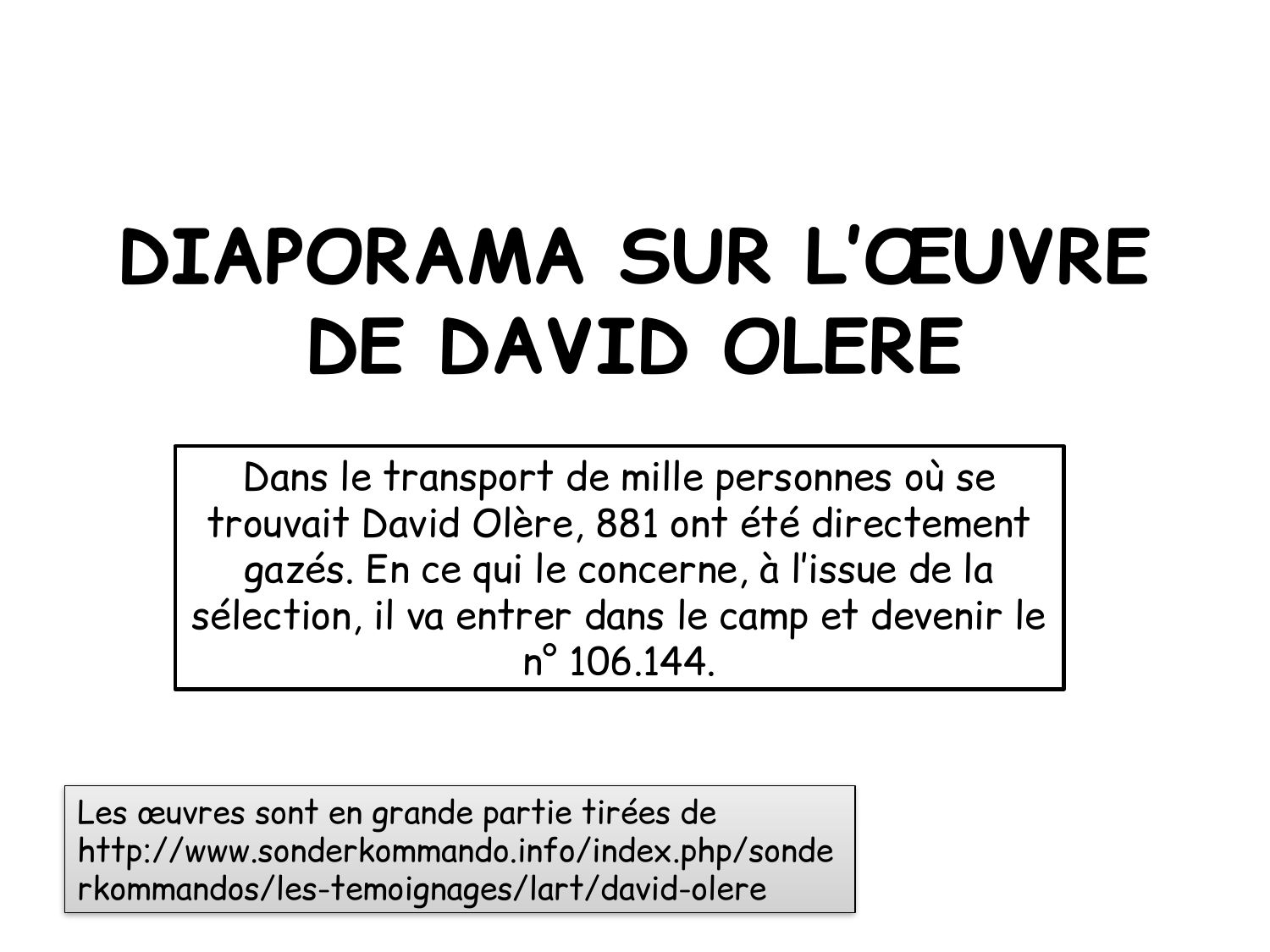

# DIAPORAMA SUR L’ŒUVRE DE DAVID OLERE
Dans le transport de mille personnes où se trouvait David Olère, 881 ont été directement gazés. En ce qui le concerne, à l’issue de la sélection, il va entrer dans le camp et devenir le n° 106.144.
Les œuvres sont en grande partie tirées de http://www.sonderkommando.info/index.php/sonderkommandos/les-temoignages/lart/david-olere